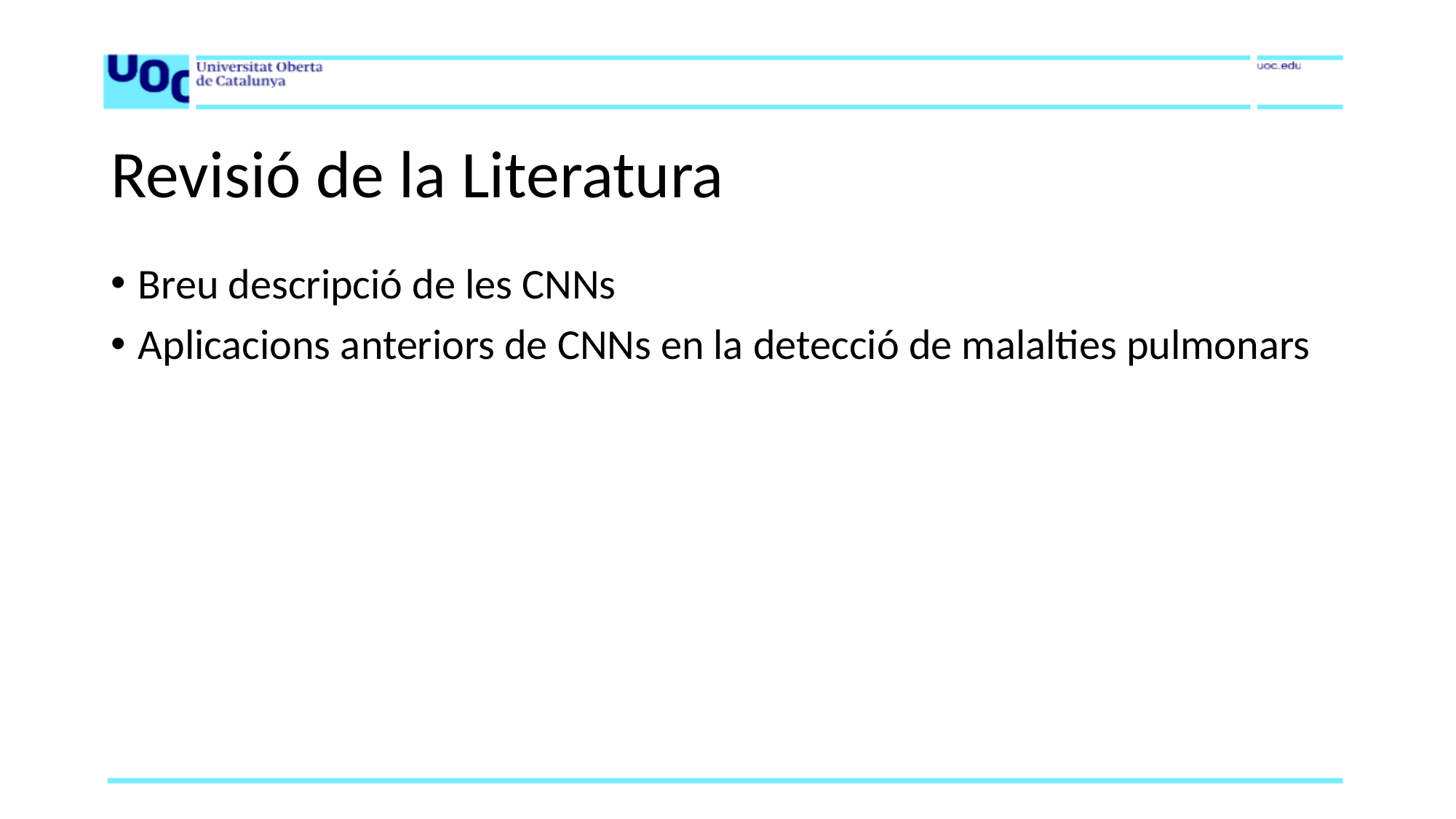

# Revisió de la Literatura
Breu descripció de les CNNs
Aplicacions anteriors de CNNs en la detecció de malalties pulmonars